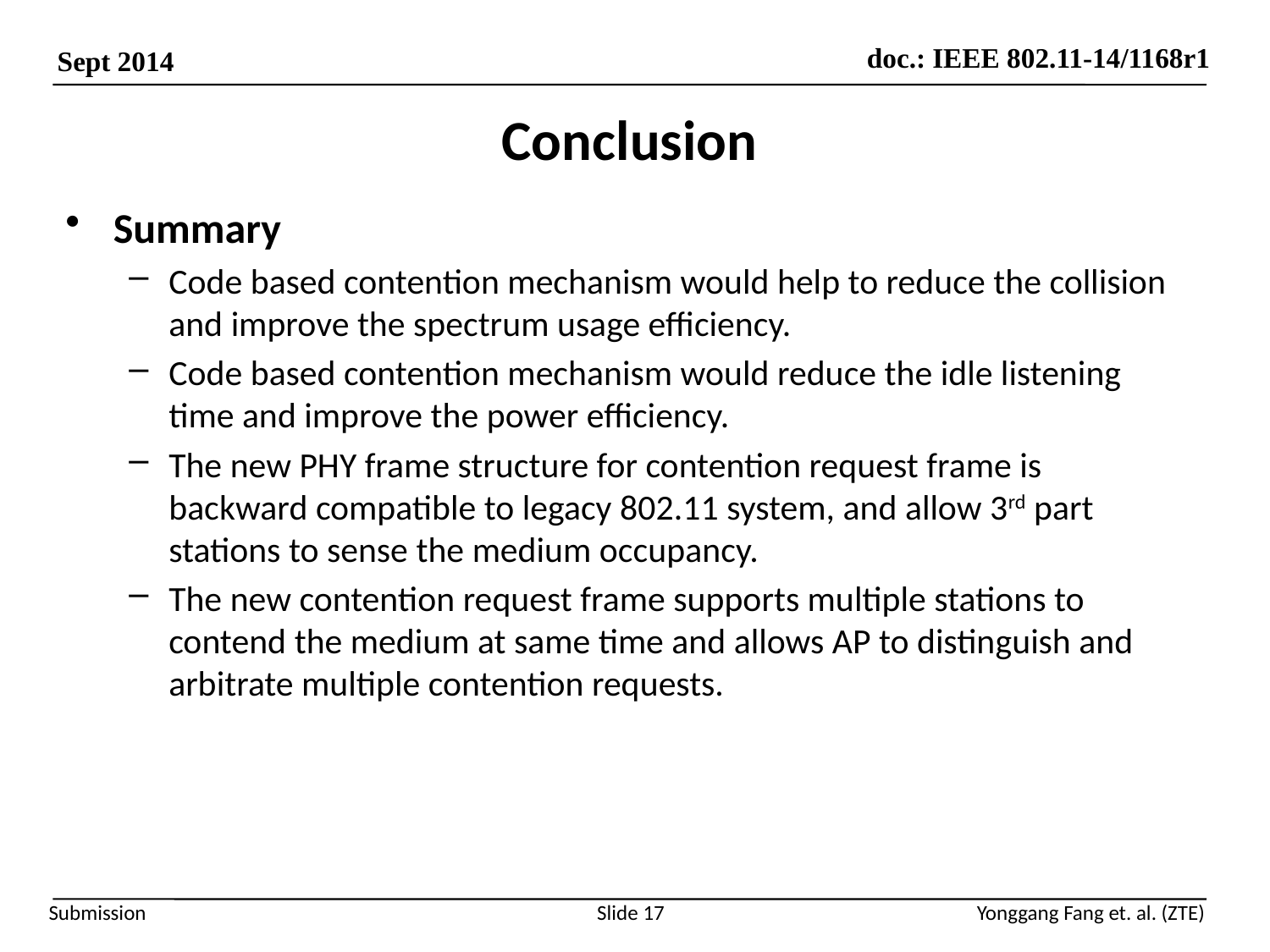

# Conclusion
Summary
Code based contention mechanism would help to reduce the collision and improve the spectrum usage efficiency.
Code based contention mechanism would reduce the idle listening time and improve the power efficiency.
The new PHY frame structure for contention request frame is backward compatible to legacy 802.11 system, and allow 3rd part  stations to sense the medium occupancy.
The new contention request frame supports multiple stations to contend the medium at same time and allows AP to distinguish and arbitrate multiple contention requests.

Slide 17